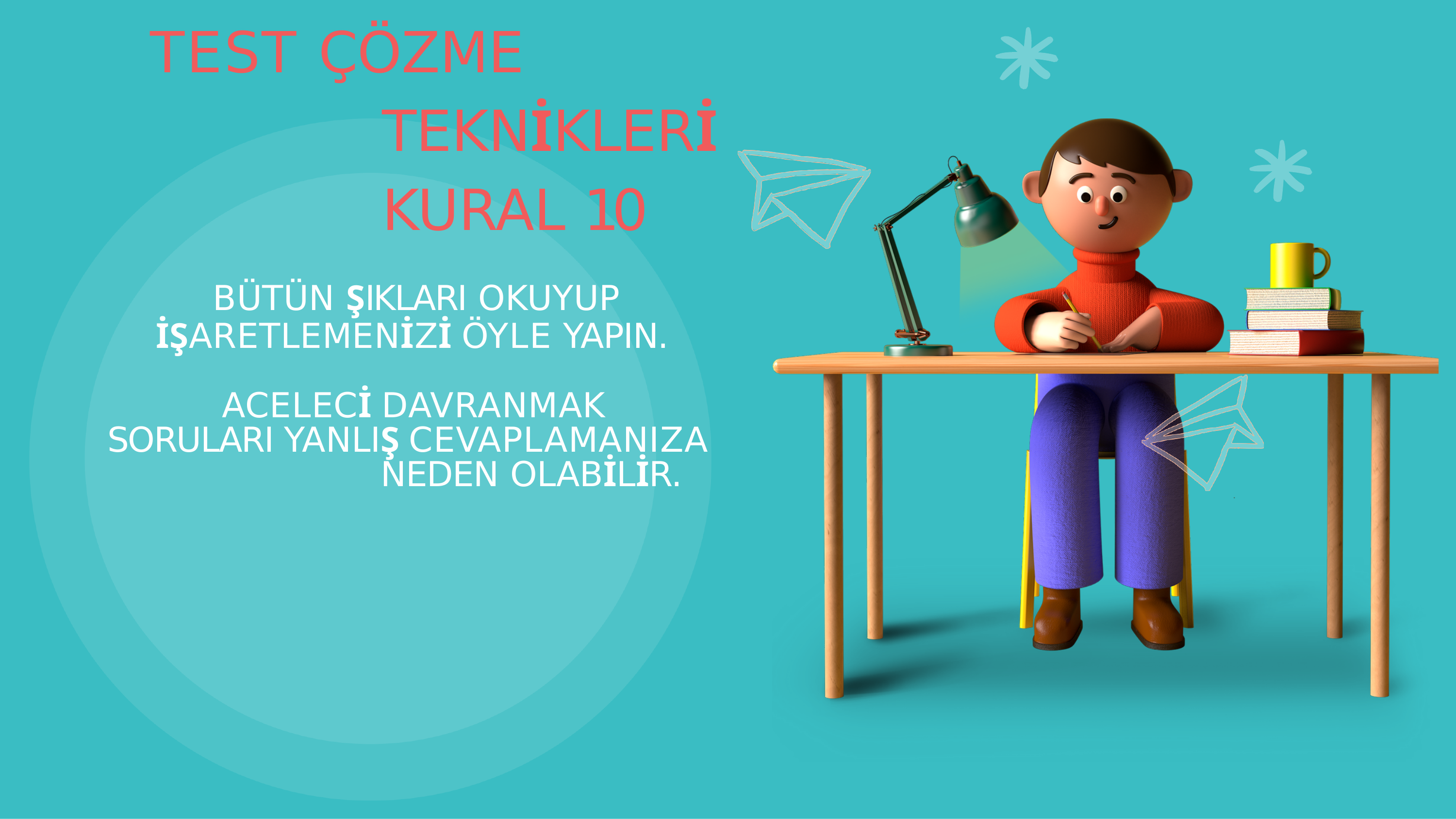

# TEST ÇÖZME TEKNİKLERİ  KURAL 10

BÜTÜN ŞIKLARI OKUYUP
İŞARETLEMENİZİ ÖYLE YAPIN.
ACELECİ DAVRANMAK  SORULARI YANLIŞ CEVAPLAMANIZA
NEDEN OLABİLİR.